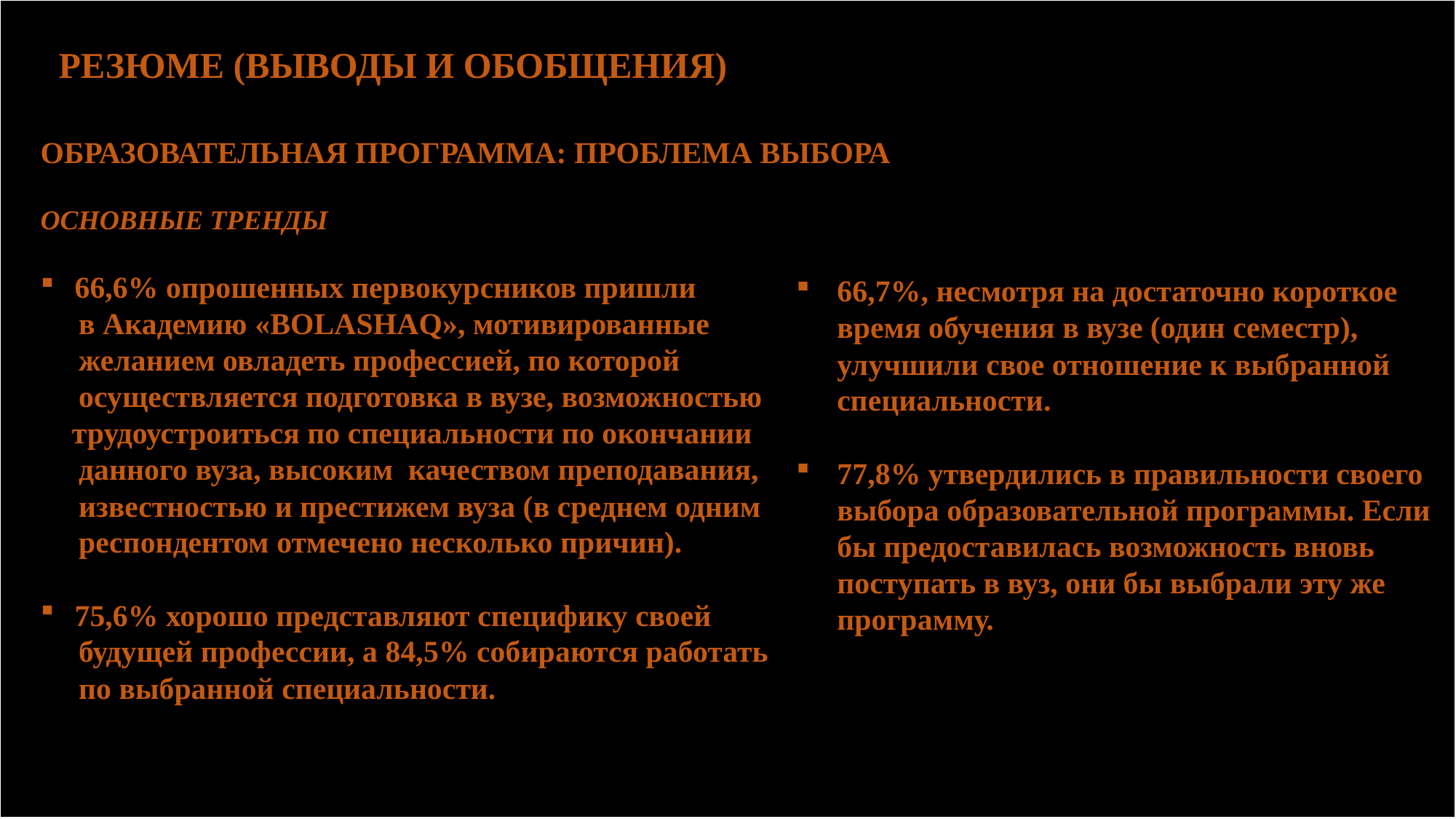

|  |
| --- |
РЕЗЮМЕ (ВЫВОДЫ И ОБОБЩЕНИЯ)

66,7%, несмотря на достаточно короткое время обучения в вузе (один семестр), улучшили свое отношение к выбранной специальности.

77,8% утвердились в правильности своего выбора образовательной программы. Если бы предоставилась возможность вновь поступать в вуз, они бы выбрали эту же программу.
ОБРАЗОВАТЕЛЬНАЯ ПРОГРАММА: ПРОБЛЕМА ВЫБОРА

ОСНОВНЫЕ ТРЕНДЫ

66,6% опрошенных первокурсников пришли
     в Академию «BOLASHAQ», мотивированные
     желанием овладеть профессией, по которой
     осуществляется подготовка в вузе, возможностью     трудоустроиться по специальности по окончании
     данного вуза, высоким  качеством преподавания,
     известностью и престижем вуза (в среднем одним
     респондентом отмечено несколько причин).

75,6% хорошо представляют специфику своей
     будущей профессии, а 84,5% собираются работать
     по выбранной специальности.